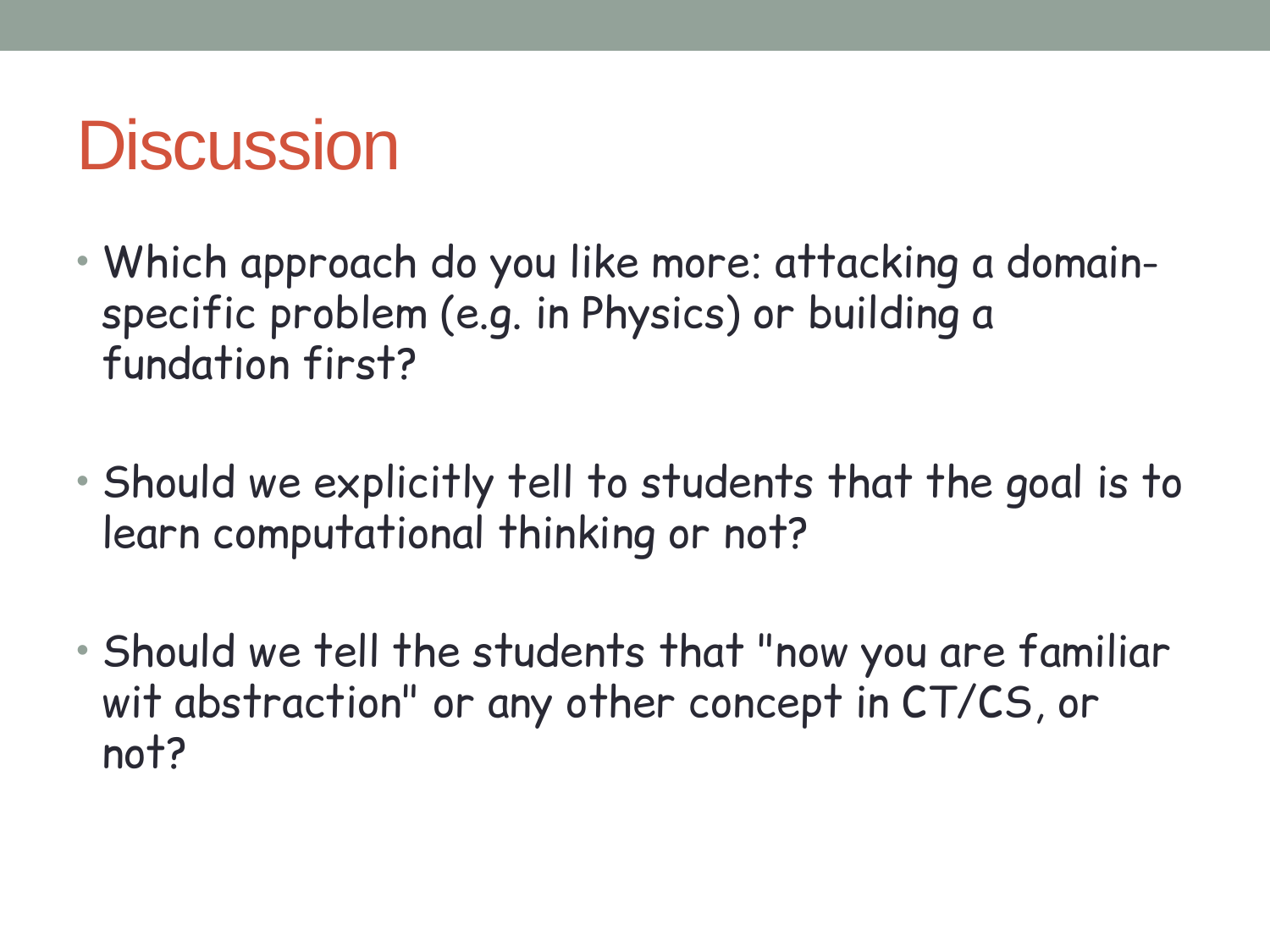

# Discussion
Which approach do you like more: attacking a domain-specific problem (e.g. in Physics) or building a fundation first?

Should we explicitly tell to students that the goal is to learn computational thinking or not?

Should we tell the students that "now you are familiar wit abstraction" or any other concept in CT/CS, or not?